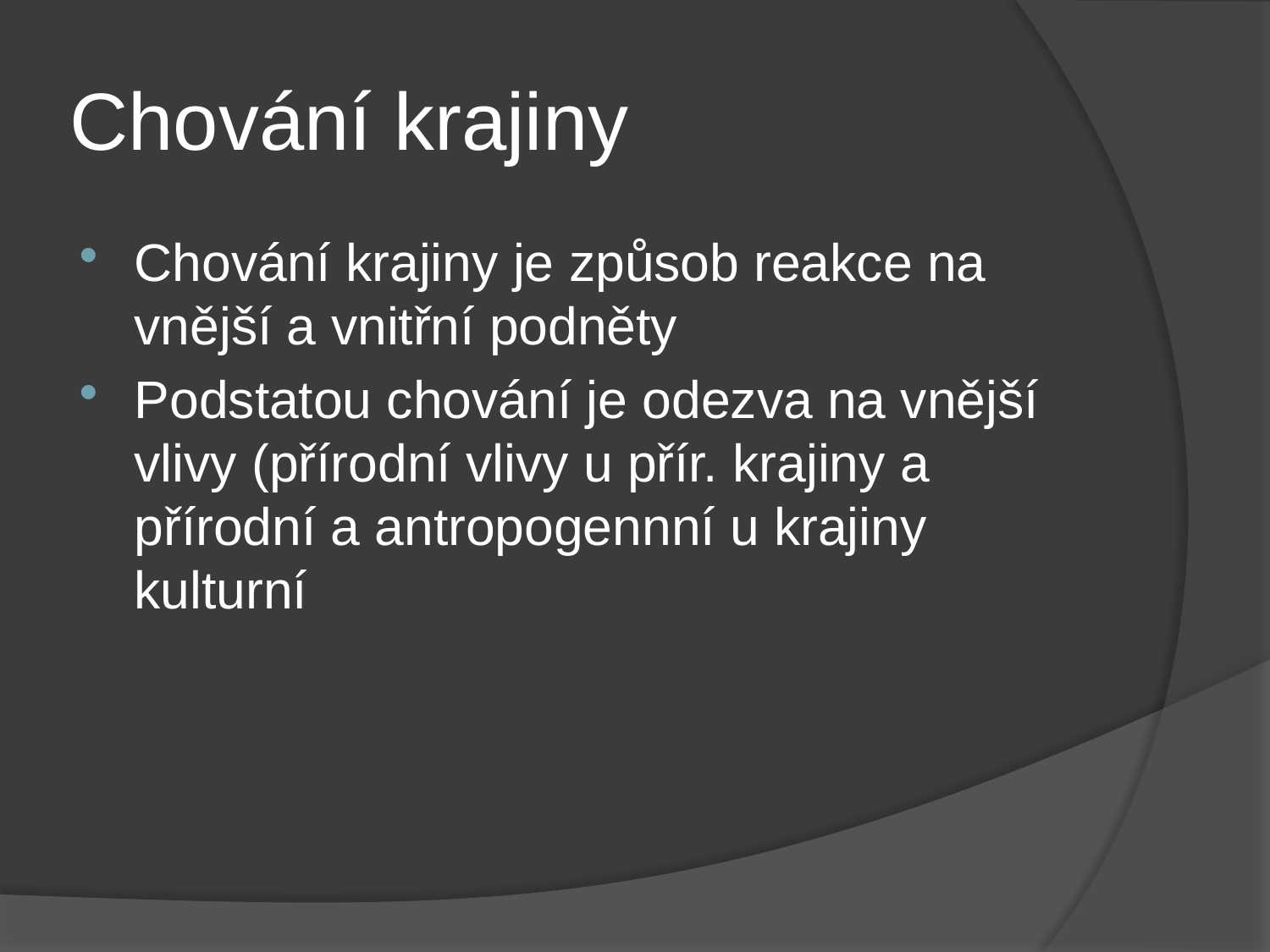

# Chování krajiny
Chování krajiny je způsob reakce na vnější a vnitřní podněty
Podstatou chování je odezva na vnější vlivy (přírodní vlivy u přír. krajiny a přírodní a antropogennní u krajiny kulturní